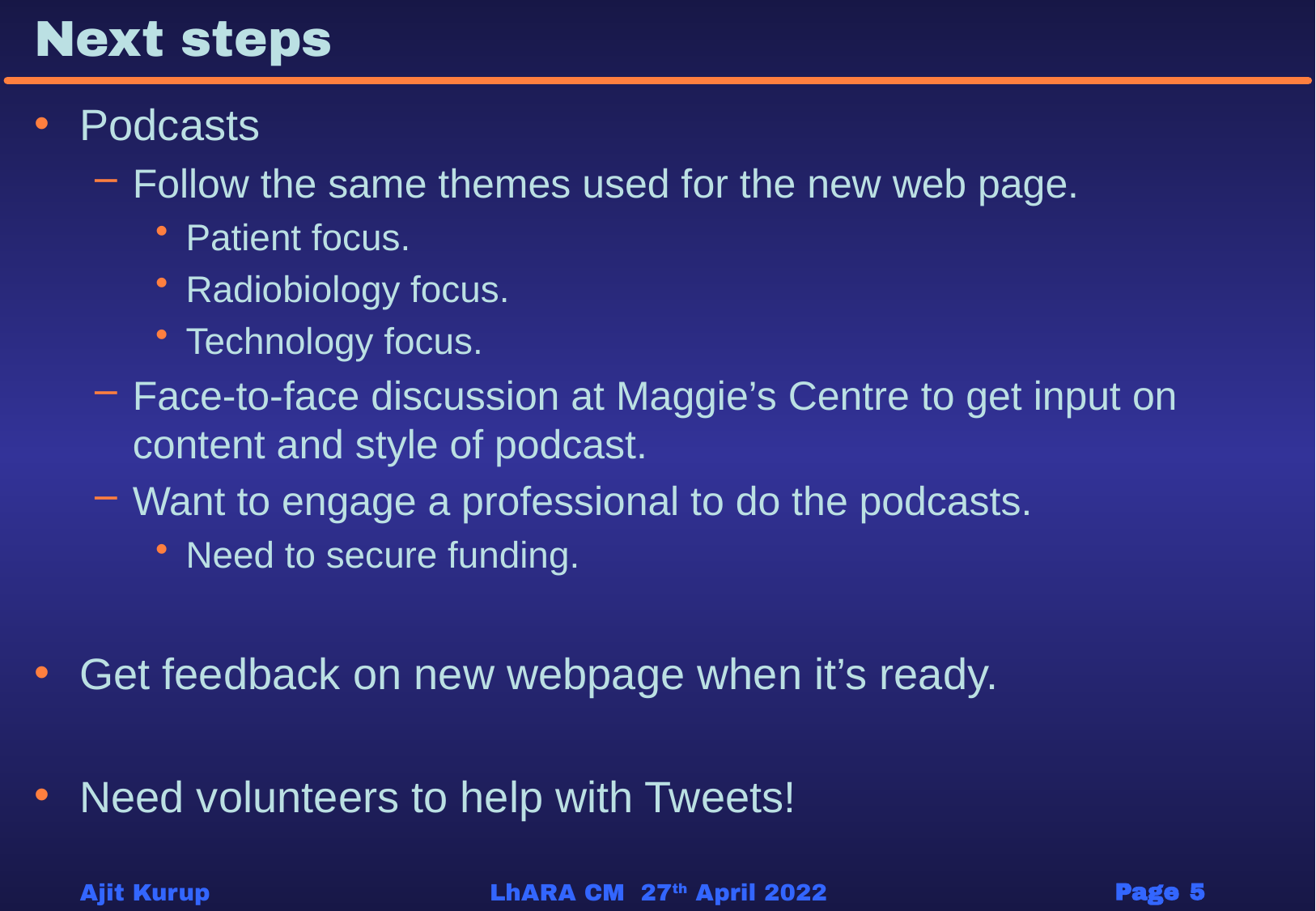

# Next steps
Podcasts
Follow the same themes used for the new web page.
Patient focus.
Radiobiology focus.
Technology focus.
Face-to-face discussion at Maggie’s Centre to get input on content and style of podcast.
Want to engage a professional to do the podcasts.
Need to secure funding.

Get feedback on new webpage when it’s ready.

Need volunteers to help with Tweets!